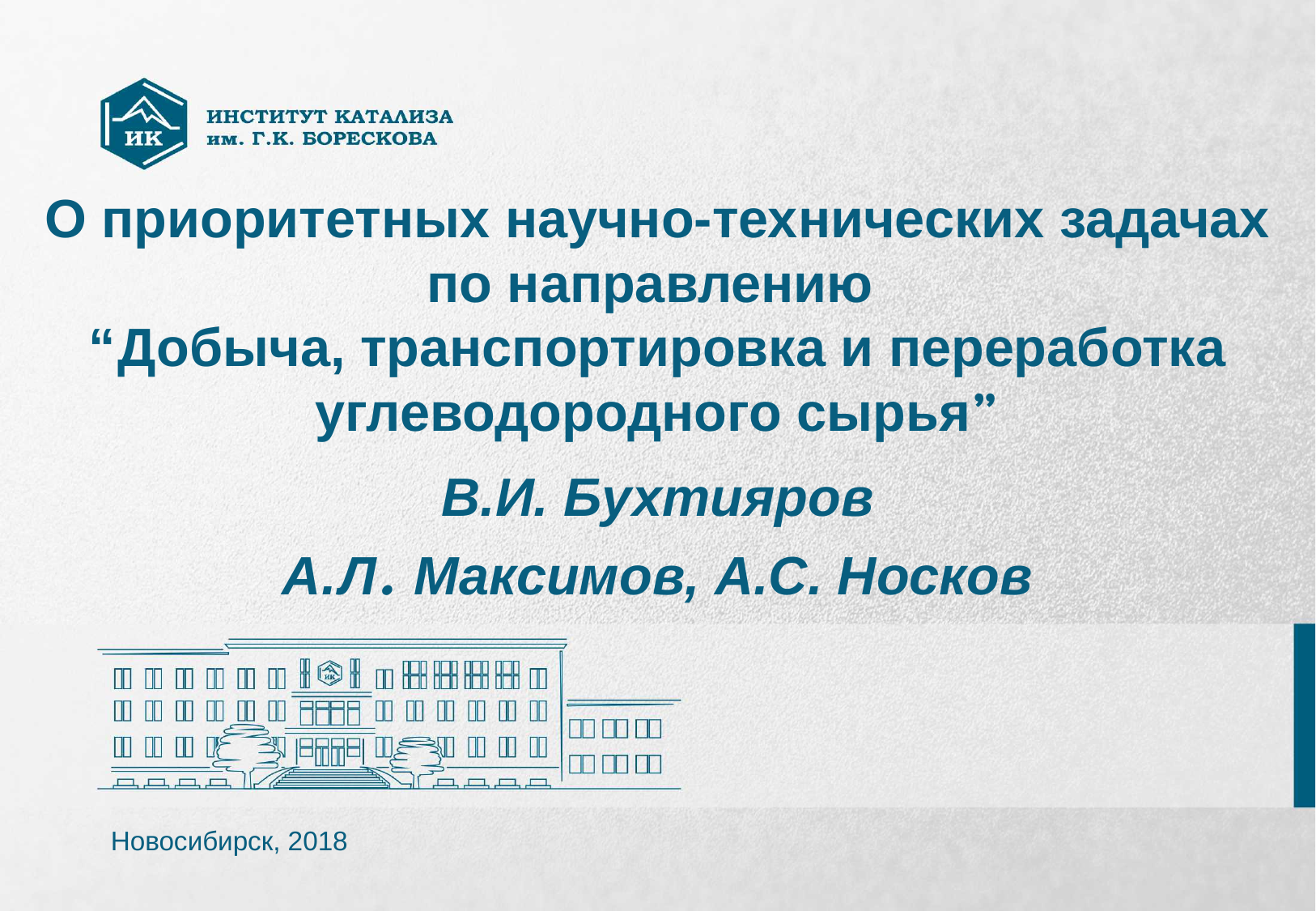

О приоритетных научно-технических задачах по направлению
“Добыча, транспортировка и переработка углеводородного сырья”
В.И. Бухтияров
А.Л. Максимов, А.С. Носков
Новосибирск, 2018